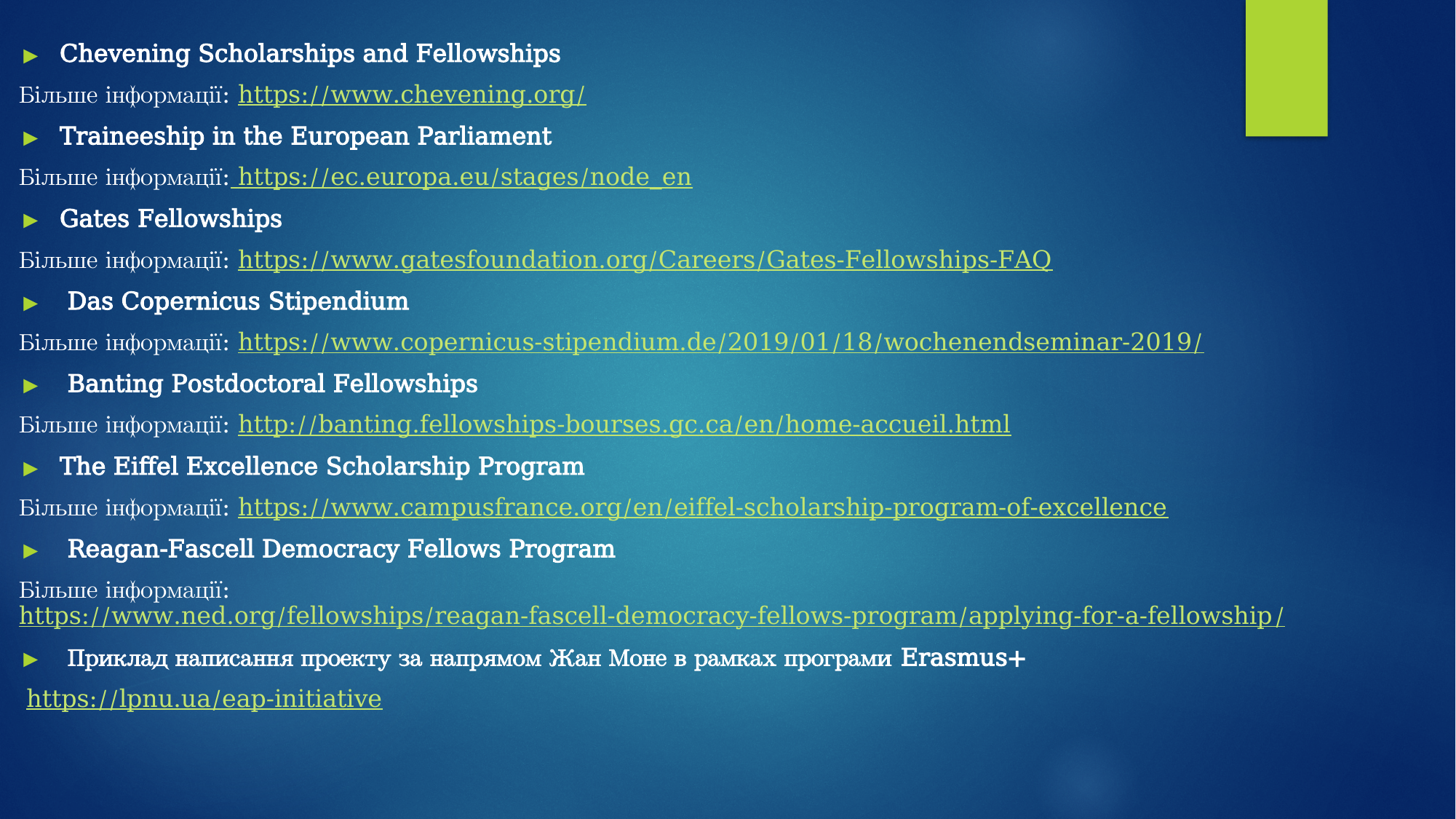

Chevening Scholarships and Fellowships
Більше інформації: https://www.chevening.org/
Traineeship in the European Parliament
Більше інформації: https://ec.europa.eu/stages/node_en
Gates Fellowships
Більше інформації: https://www.gatesfoundation.org/Careers/Gates-Fellowships-FAQ
 Das Copernicus Stipendium
Більше інформації: https://www.copernicus-stipendium.de/2019/01/18/wochenendseminar-2019/
 Banting Postdoctoral Fellowships
Більше інформації: http://banting.fellowships-bourses.gc.ca/en/home-accueil.html
The Eiffel Excellence Scholarship Program
Більше інформації: https://www.campusfrance.org/en/eiffel-scholarship-program-of-excellence
 Reagan-Fascell Democracy Fellows Program
Більше інформації: https://www.ned.org/fellowships/reagan-fascell-democracy-fellows-program/applying-for-a-fellowship/
 Приклад написання проекту за напрямом Жан Моне в рамках програми Erasmus+
 https://lpnu.ua/eap-initiative